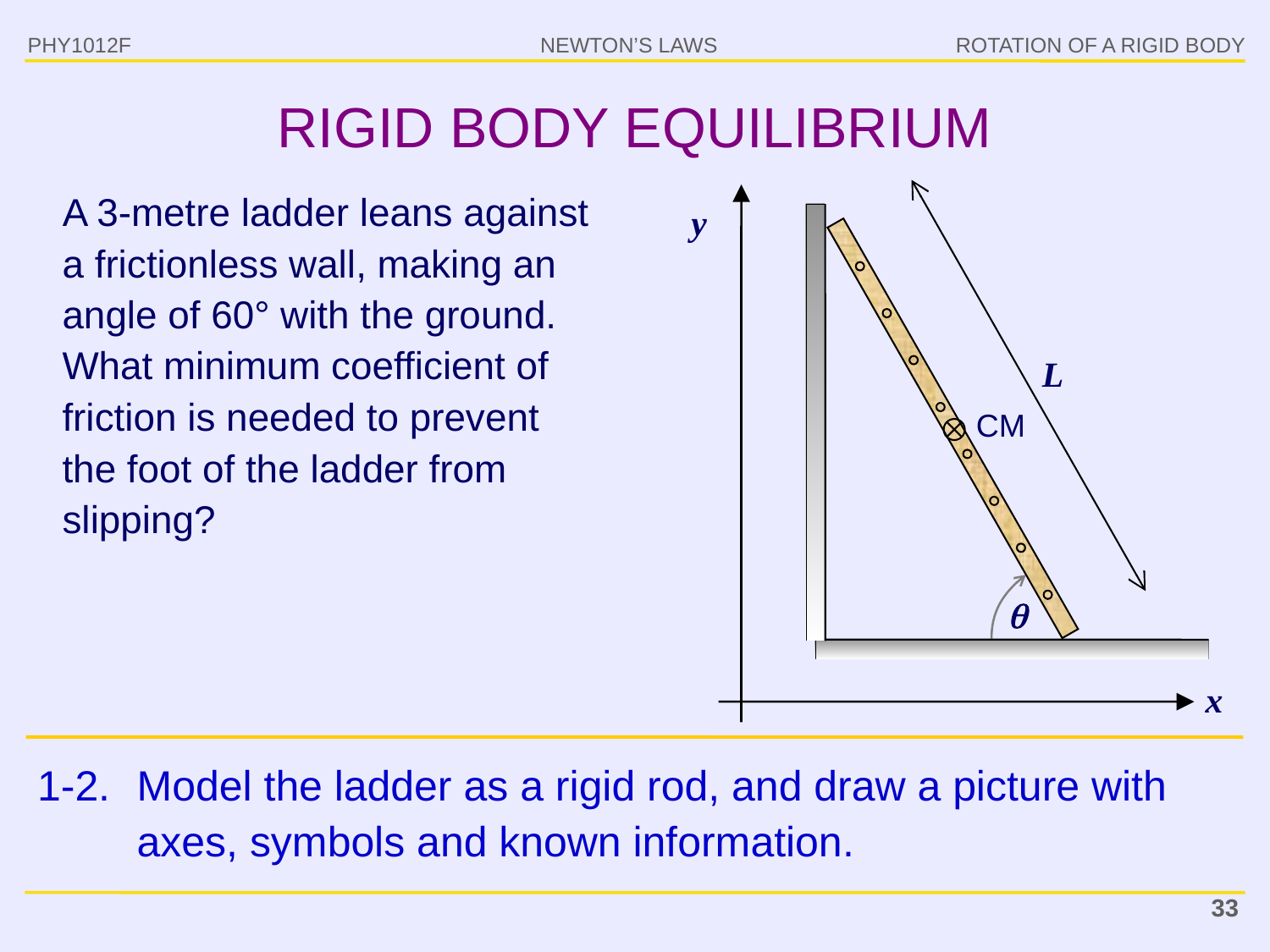

PHY1012F
ROTATION OF A RIGID BODY
# RIGID BODY EQUILIBRIUM
A 3-metre ladder leans against a frictionless wall, making an angle of 60° with the ground.  What minimum coefficient of friction is needed to prevent the foot of the ladder from slipping?

y
x

L
CM

θ

1-2.	Model the ladder as a rigid rod, and draw a picture with axes, symbols and known information.
33